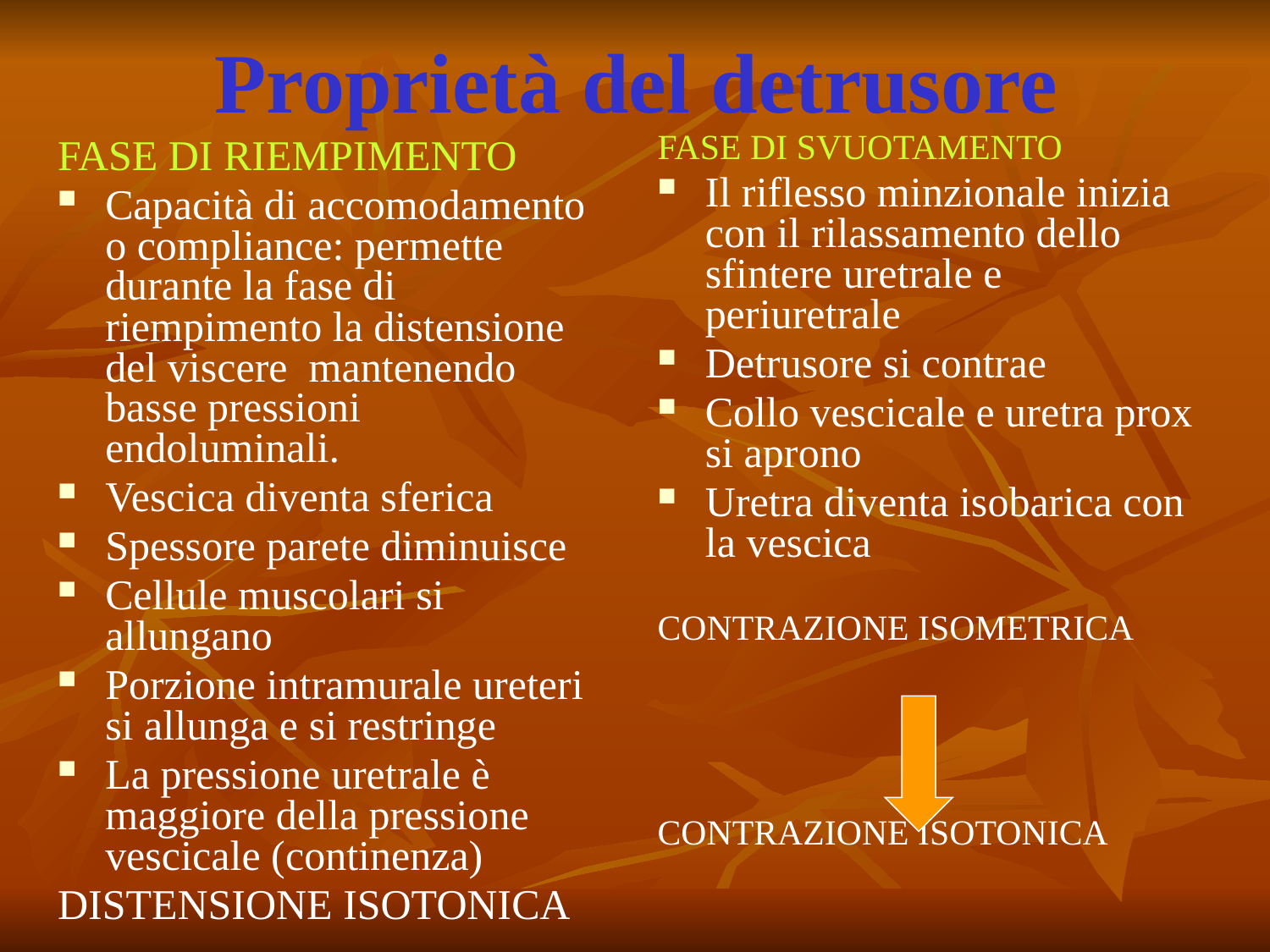

# Proprietà del detrusore

FASE DI RIEMPIMENTO
Capacità di accomodamento o compliance: permette durante la fase di riempimento la distensione del viscere  mantenendo basse pressioni endoluminali.
Vescica diventa sferica
Spessore parete diminuisce
Cellule muscolari si allungano
Porzione intramurale ureteri si allunga e si restringe
La pressione uretrale è maggiore della pressione vescicale (continenza)
DISTENSIONE ISOTONICA
FASE DI SVUOTAMENTO
Il riflesso minzionale inizia con il rilassamento dello sfintere uretrale e periuretrale
Detrusore si contrae
Collo vescicale e uretra prox si aprono
Uretra diventa isobarica con la vescica

CONTRAZIONE ISOMETRICA

CONTRAZIONE ISOTONICA